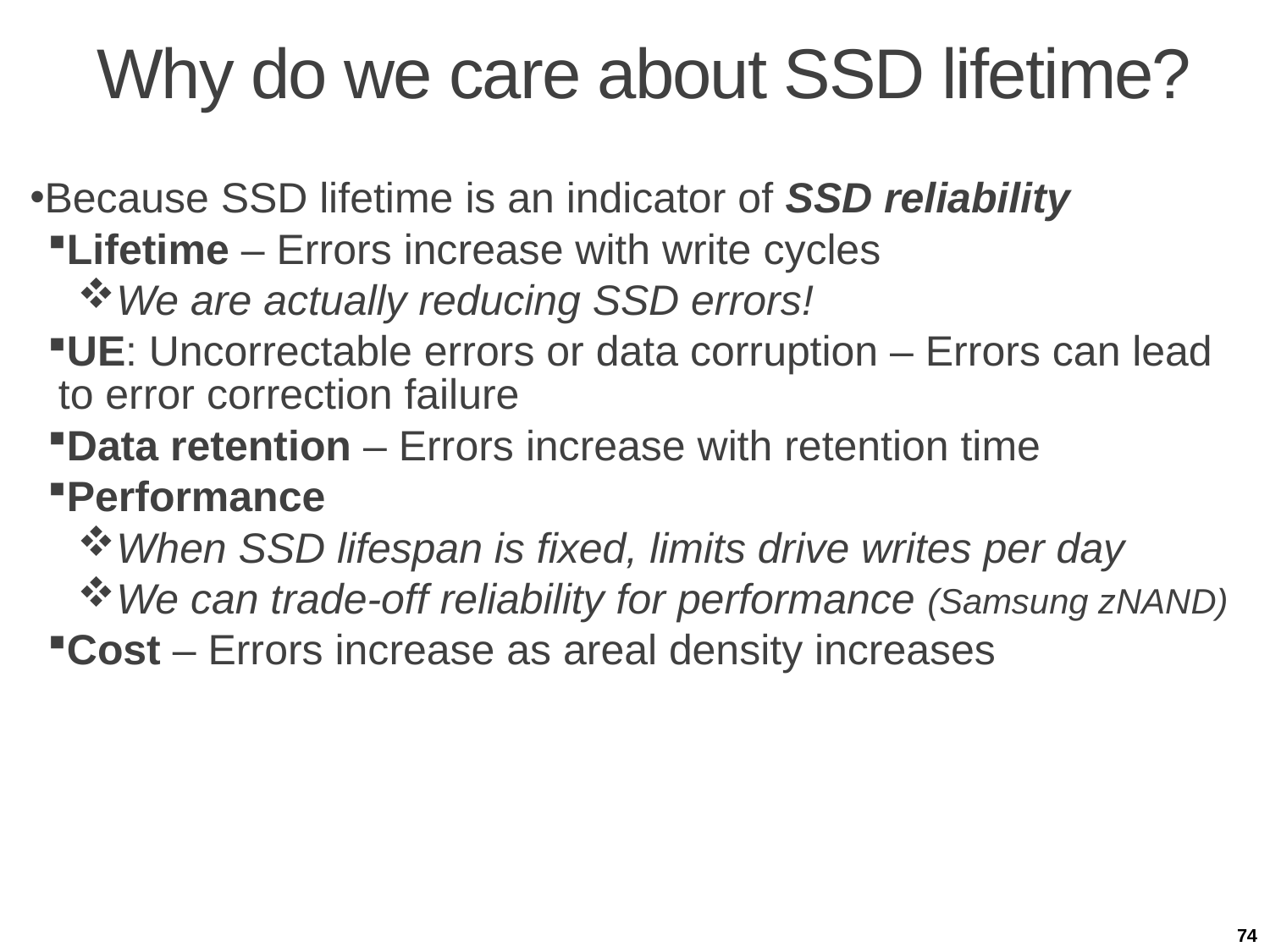

# Why do we care about SSD lifetime?
Because SSD lifetime is an indicator of SSD reliability
Lifetime – Errors increase with write cycles
We are actually reducing SSD errors!
UE: Uncorrectable errors or data corruption – Errors can lead to error correction failure
Data retention – Errors increase with retention time
Performance
When SSD lifespan is fixed, limits drive writes per day
We can trade-off reliability for performance (Samsung zNAND)
Cost – Errors increase as areal density increases
74